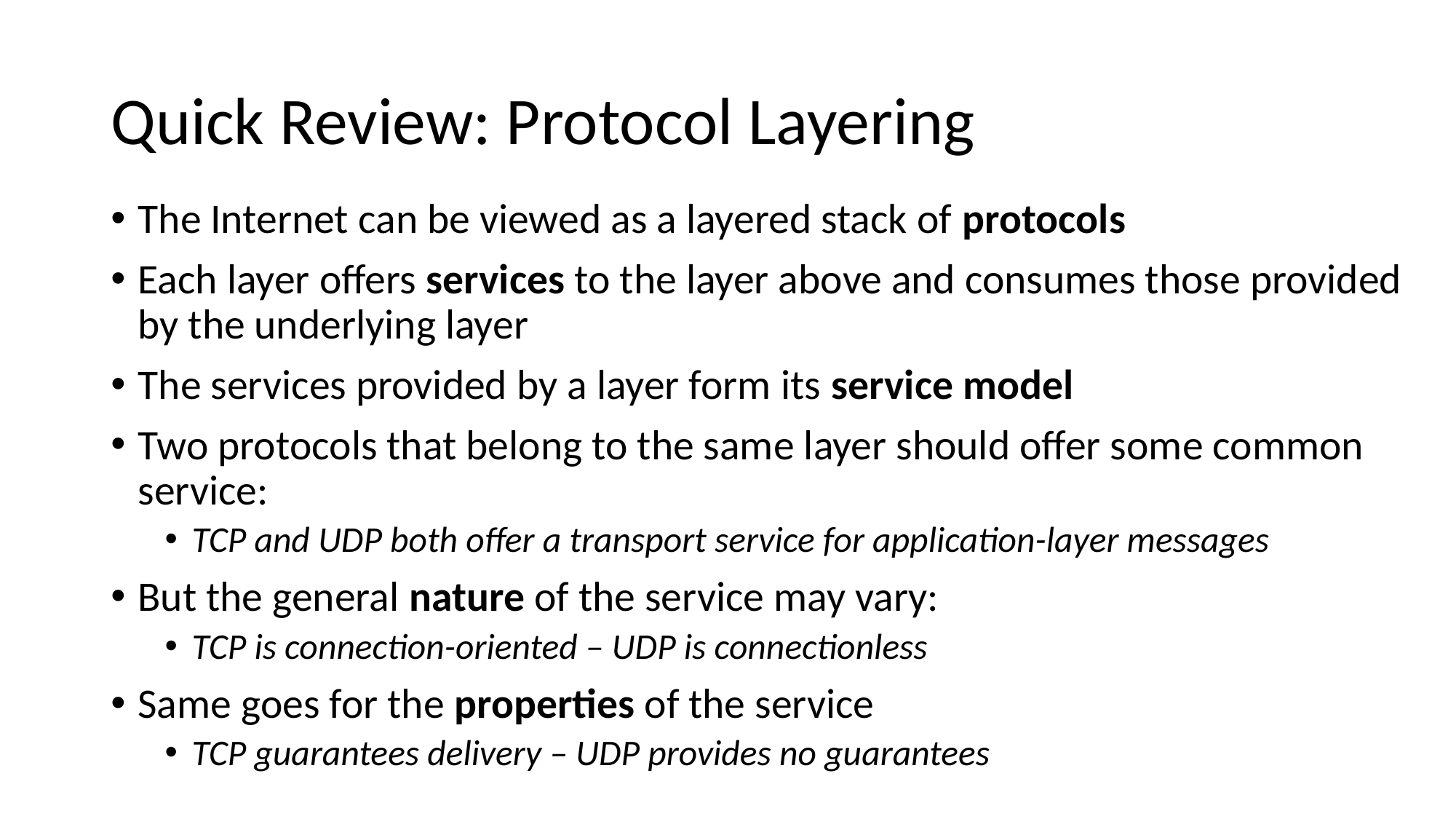

# Quick Review: Protocol Layering
The Internet can be viewed as a layered stack of protocols
Each layer offers services to the layer above and consumes those provided by the underlying layer
The services provided by a layer form its service model
Two protocols that belong to the same layer should offer some common service:
TCP and UDP both offer a transport service for application-layer messages
But the general nature of the service may vary:
TCP is connection-oriented – UDP is connectionless
Same goes for the properties of the service
TCP guarantees delivery – UDP provides no guarantees